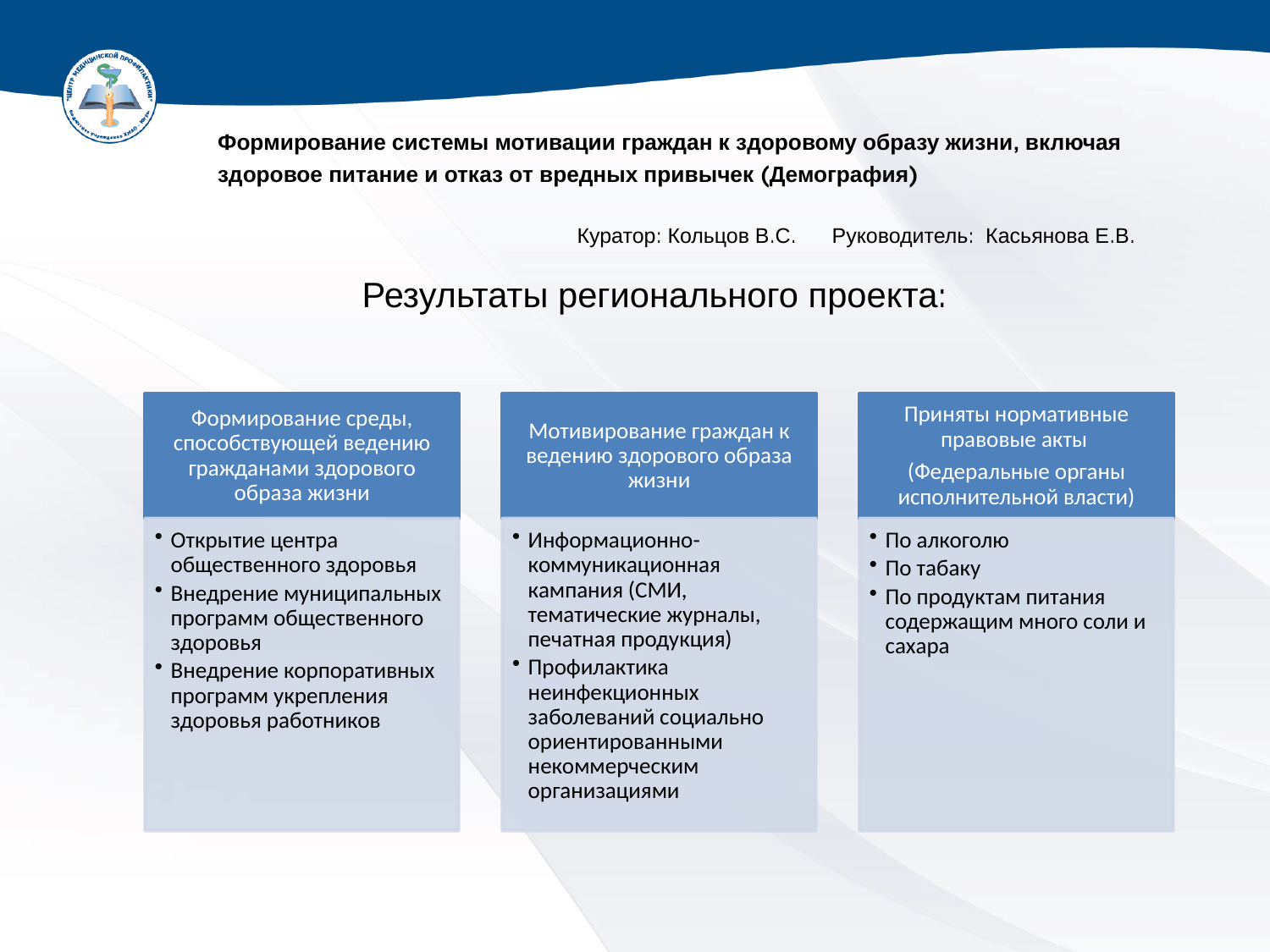

Формирование системы мотивации граждан к здоровому образу жизни, включая здоровое питание и отказ от вредных привычек (Демография)
Куратор: Кольцов В.С.      Руководитель:  Касьянова Е.В.
Результаты регионального проекта:
Формирование среды, способствующей ведению гражданами здорового образа жизни
Открытие центра общественного здоровья
Внедрение муниципальных программ общественного здоровья
Внедрение корпоративных программ укрепления здоровья работников
Мотивирование граждан к ведению здорового образа жизни
Информационно-коммуникационная кампания (СМИ, тематические журналы, печатная продукция)
Профилактика неинфекционных заболеваний социально ориентированными некоммерческим организациями
Приняты нормативные правовые акты
(Федеральные органы исполнительной власти)
По алкоголю
По табаку
По продуктам питания содержащим много соли и сахара